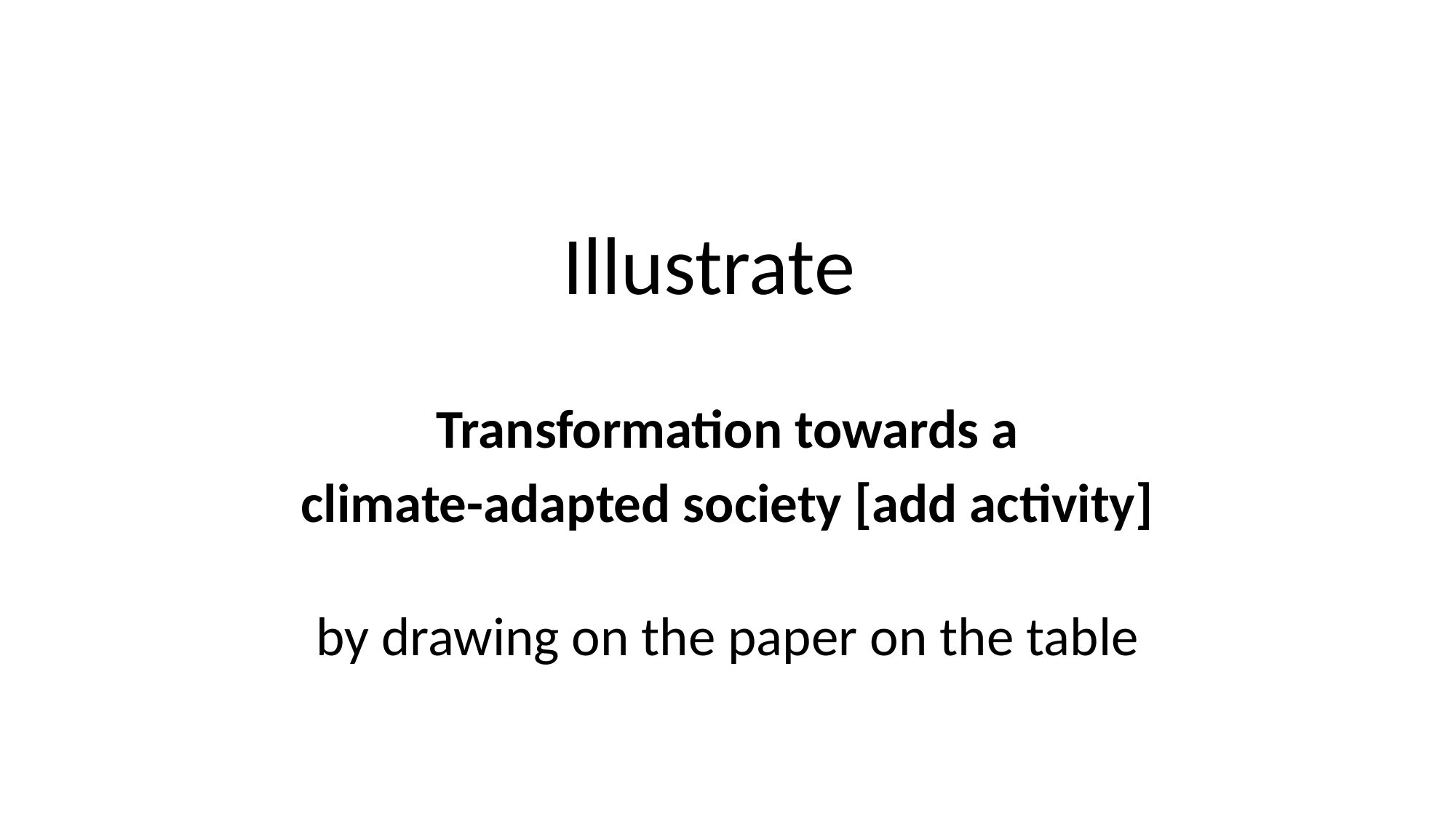

Illustrate

Transformation towards a
climate-adapted society [add activity]
by drawing on the paper on the table